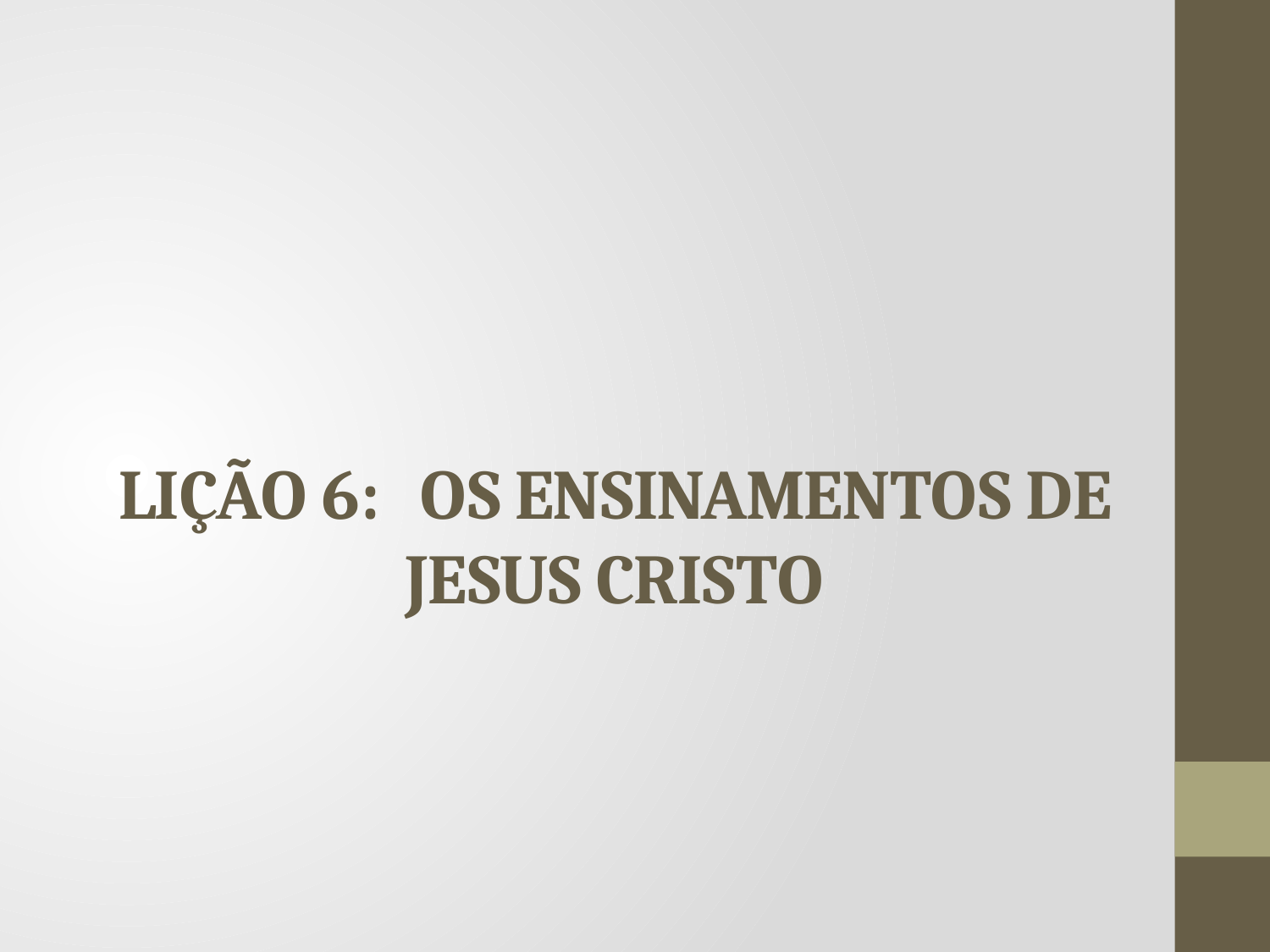

# LIÇÃO 6:   OS ENSINAMENTOS DE JESUS CRISTO